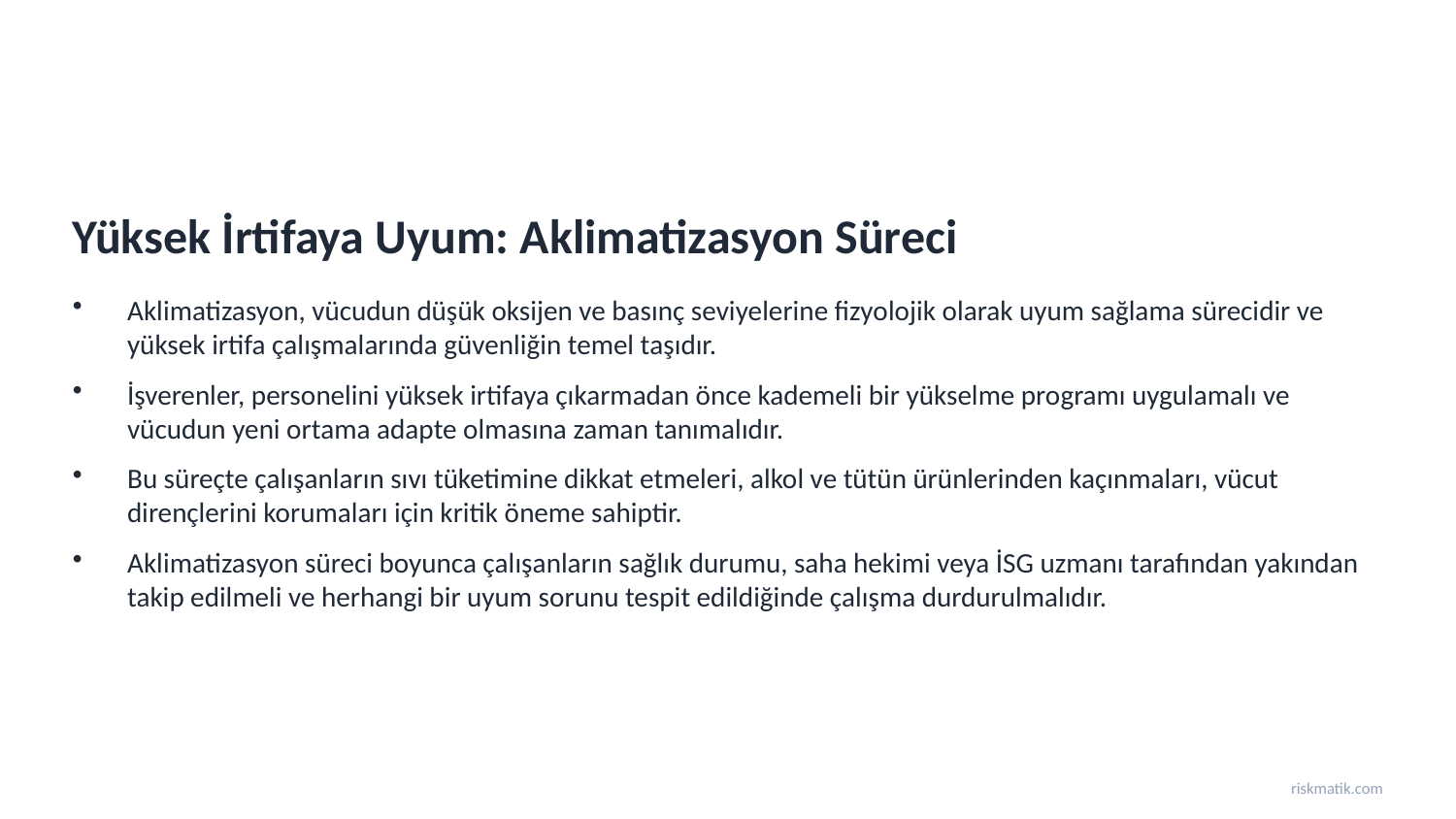

Yüksek İrtifaya Uyum: Aklimatizasyon Süreci
Aklimatizasyon, vücudun düşük oksijen ve basınç seviyelerine fizyolojik olarak uyum sağlama sürecidir ve yüksek irtifa çalışmalarında güvenliğin temel taşıdır.
İşverenler, personelini yüksek irtifaya çıkarmadan önce kademeli bir yükselme programı uygulamalı ve vücudun yeni ortama adapte olmasına zaman tanımalıdır.
Bu süreçte çalışanların sıvı tüketimine dikkat etmeleri, alkol ve tütün ürünlerinden kaçınmaları, vücut dirençlerini korumaları için kritik öneme sahiptir.
Aklimatizasyon süreci boyunca çalışanların sağlık durumu, saha hekimi veya İSG uzmanı tarafından yakından takip edilmeli ve herhangi bir uyum sorunu tespit edildiğinde çalışma durdurulmalıdır.
riskmatik.com